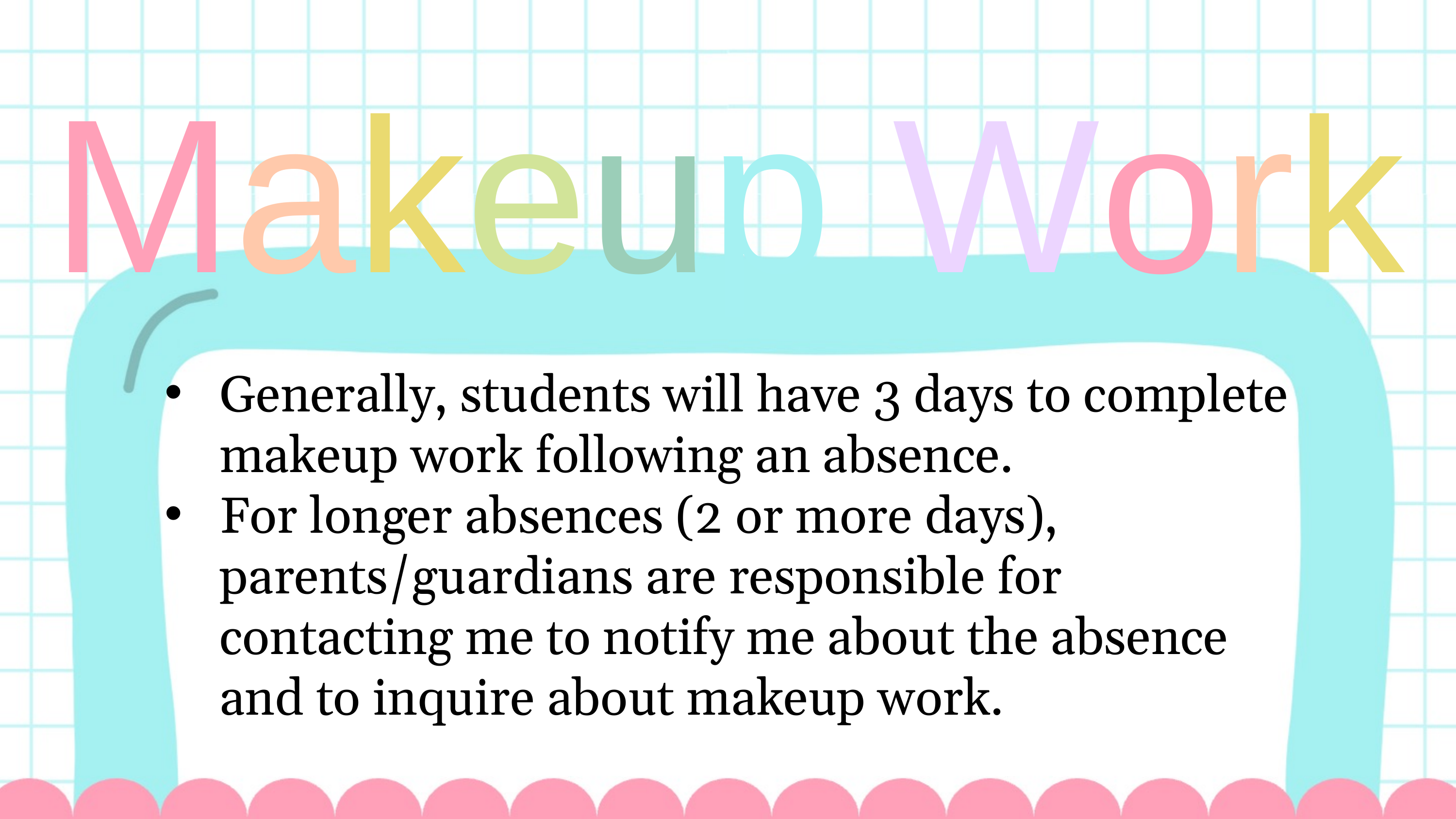

Makeup Work
Generally, students will have 3 days to complete makeup work following an absence.
For longer absences (2 or more days), parents/guardians are responsible for contacting me to notify me about the absence and to inquire about makeup work.